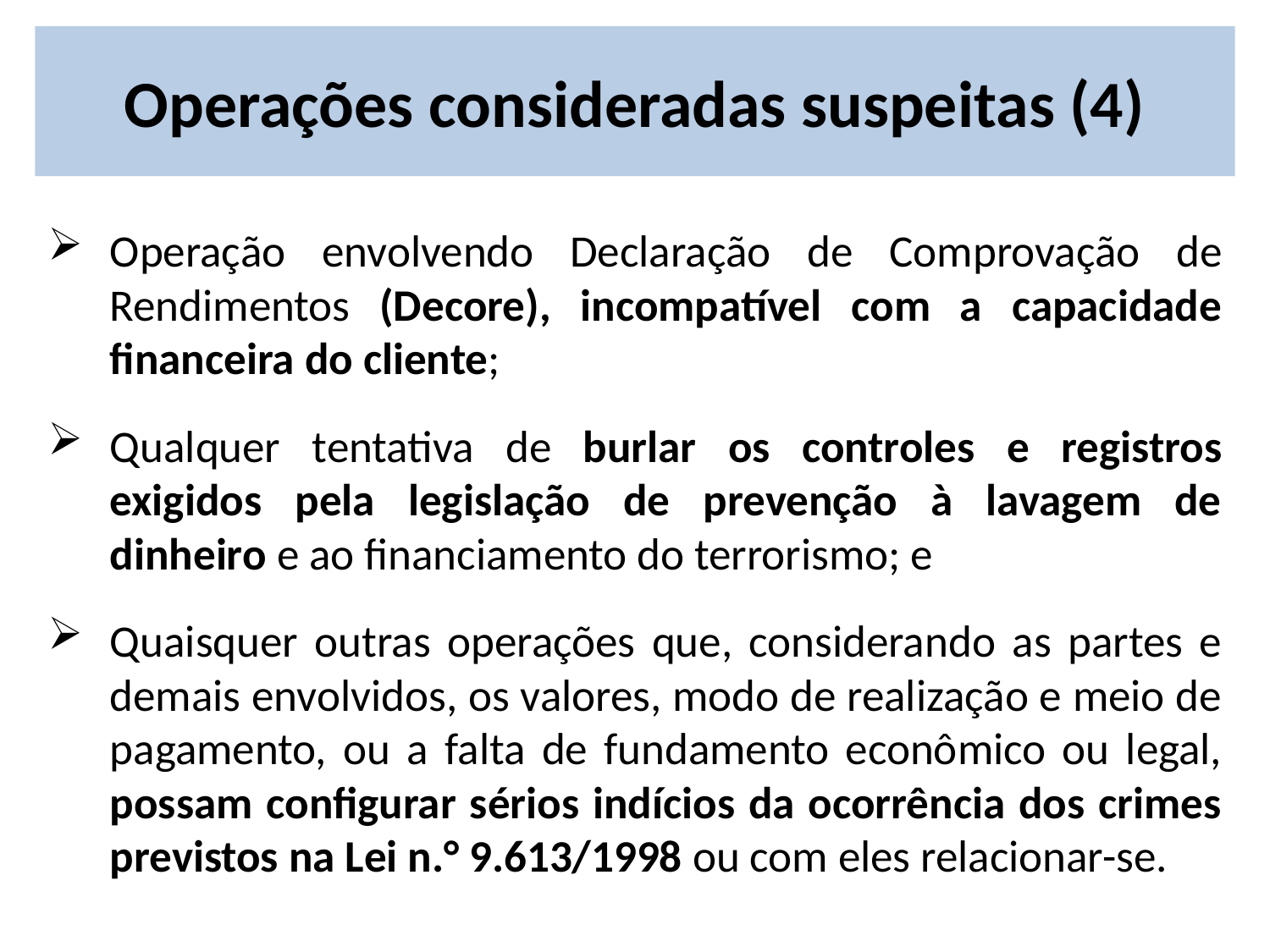

# Operações consideradas suspeitas (4)
Operação envolvendo Declaração de Comprovação de Rendimentos (Decore), incompatível com a capacidade financeira do cliente;

Qualquer tentativa de burlar os controles e registros exigidos pela legislação de prevenção à lavagem de dinheiro e ao financiamento do terrorismo; e

Quaisquer outras operações que, considerando as partes e demais envolvidos, os valores, modo de realização e meio de pagamento, ou a falta de fundamento econômico ou legal, possam configurar sérios indícios da ocorrência dos crimes previstos na Lei n.° 9.613/1998 ou com eles relacionar-se.